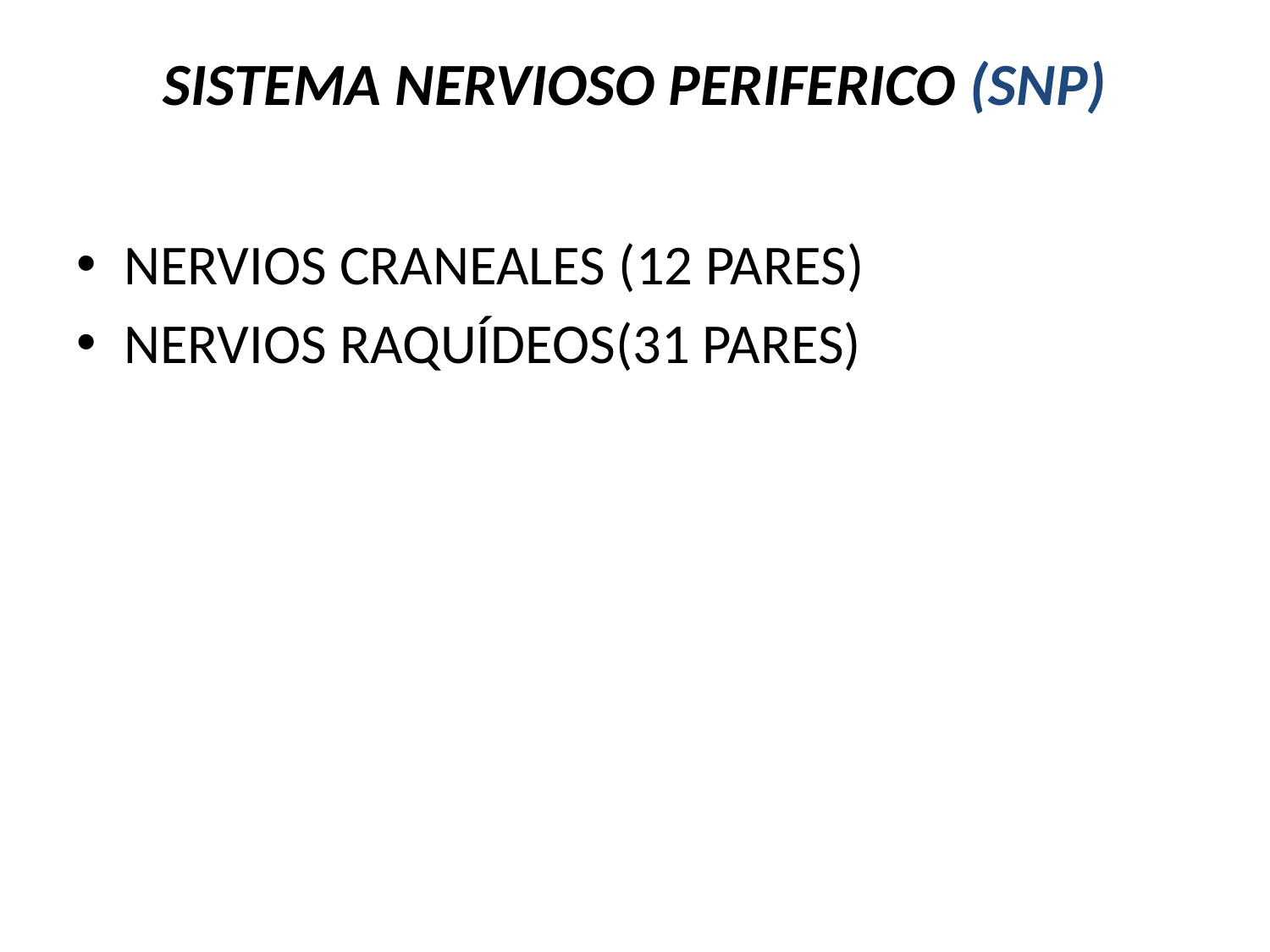

# SISTEMA NERVIOSO PERIFERICO (SNP)
NERVIOS CRANEALES (12 PARES)
NERVIOS RAQUÍDEOS(31 PARES)